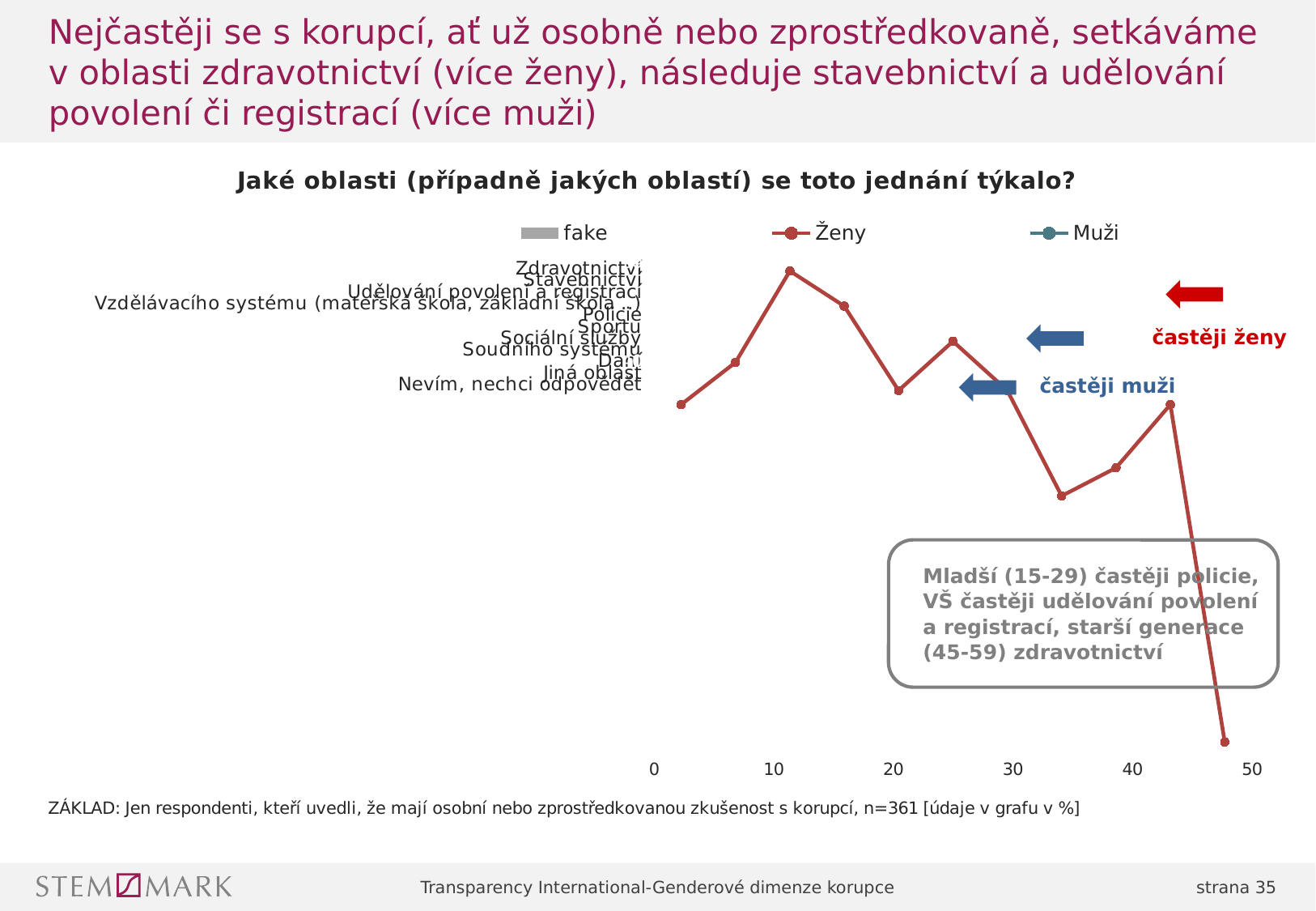

# Nejčastěji se s korupcí, ať už osobně nebo zprostředkovaně, setkáváme v oblasti zdravotnictví (více ženy), následuje stavebnictví a udělování povolení či registrací (více muži)

[unsupported chart]

častěji ženy

častěji muži

Mladší (15-29) častěji policie, VŠ častěji udělování povolení a registrací, starší generace (45-59) zdravotnictví